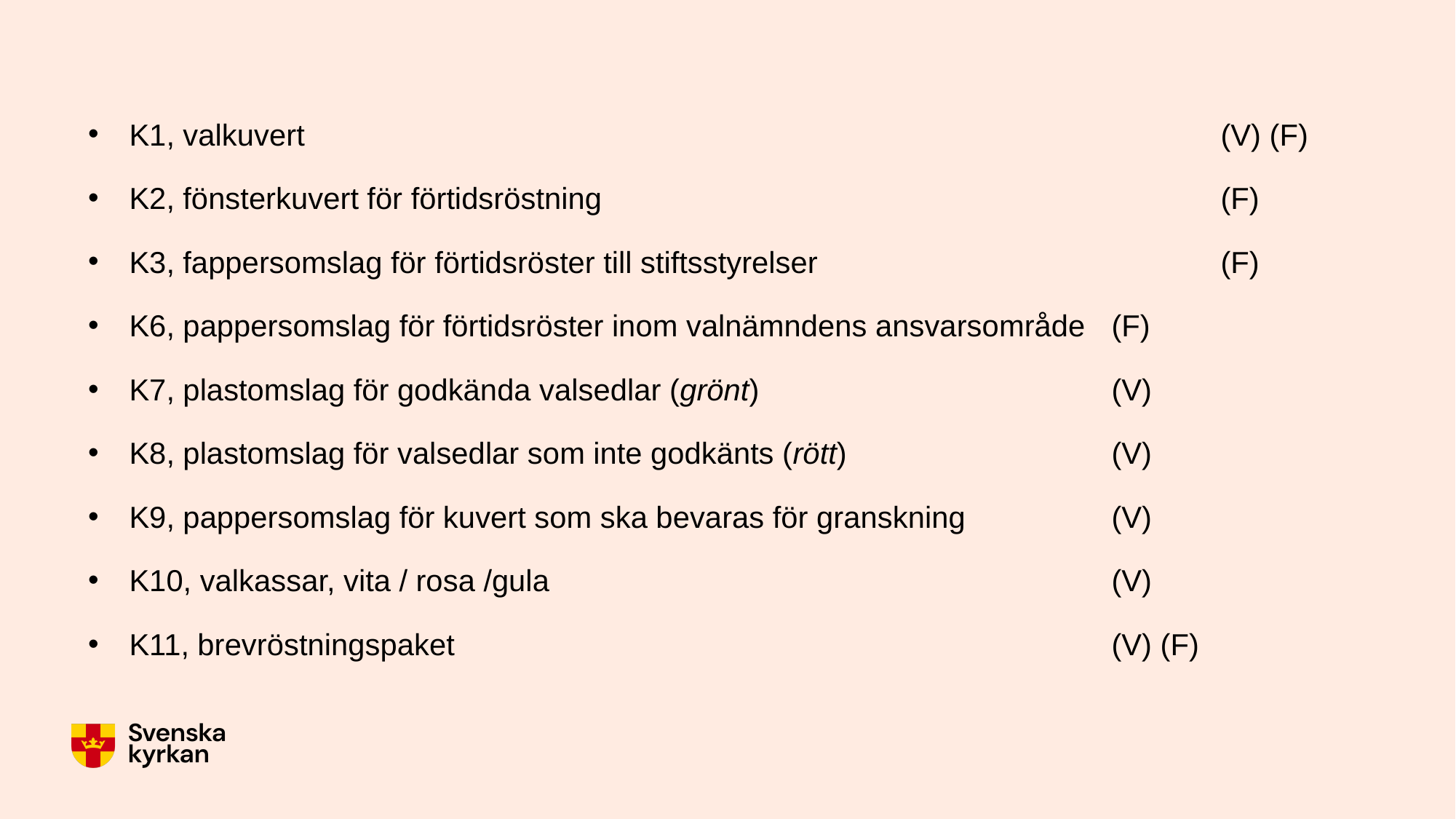

K1, valkuvert									(V) (F)
K2, fönsterkuvert för förtidsröstning						(F)
K3, fappersomslag för förtidsröster till stiftsstyrelser				(F)
K6, pappersomslag för förtidsröster inom valnämndens ansvarsområde	(F)
K7, plastomslag för godkända valsedlar (grönt)	 			(V)
K8, plastomslag för valsedlar som inte godkänts (rött) 			(V)
K9, pappersomslag för kuvert som ska bevaras för granskning		(V)
K10, valkassar, vita / rosa /gula						(V)
K11, brevröstningspaket	 						(V) (F)